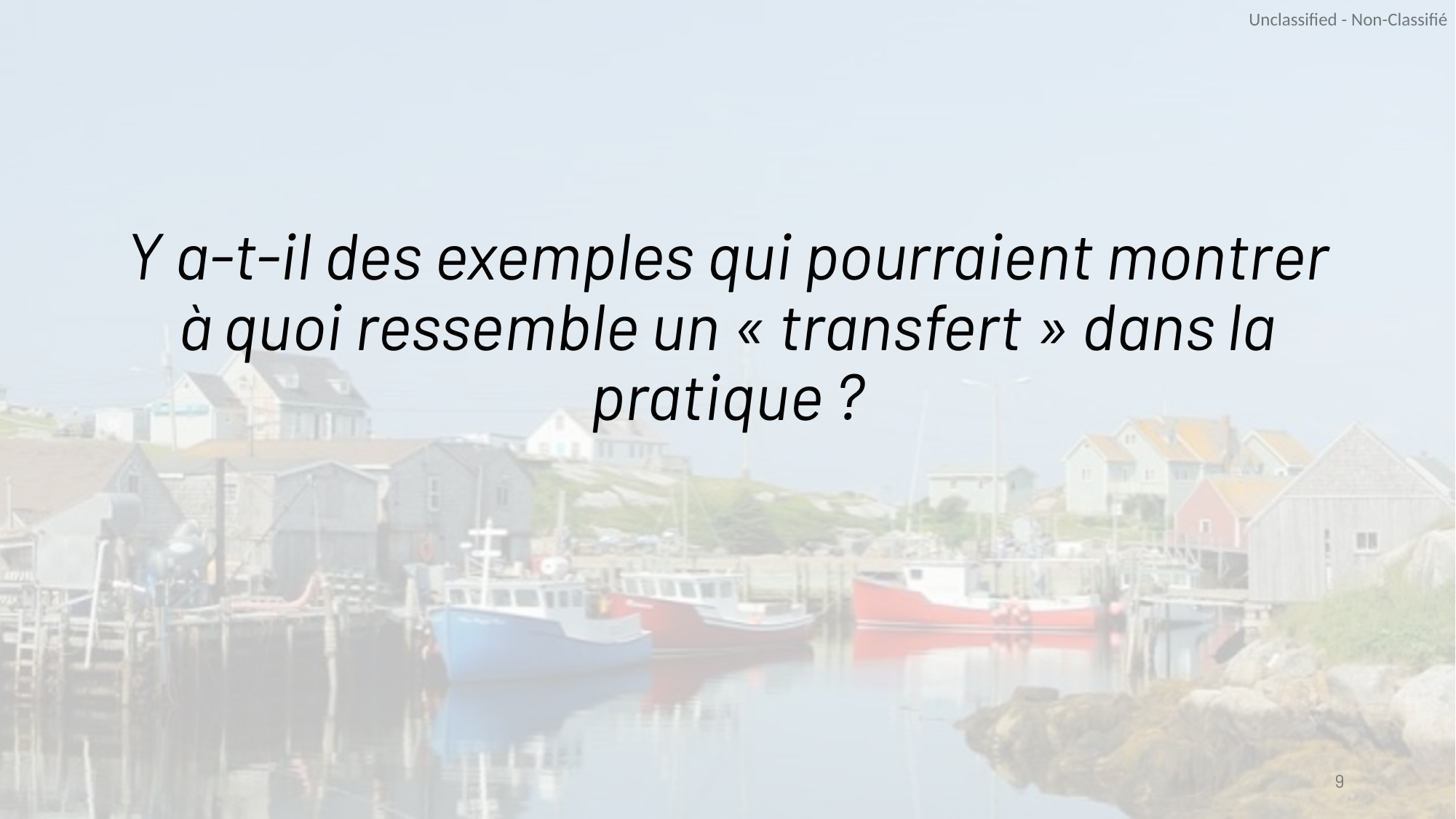

Y a-t-il des exemples qui pourraient montrer à quoi ressemble un « transfert » dans la pratique ?
9